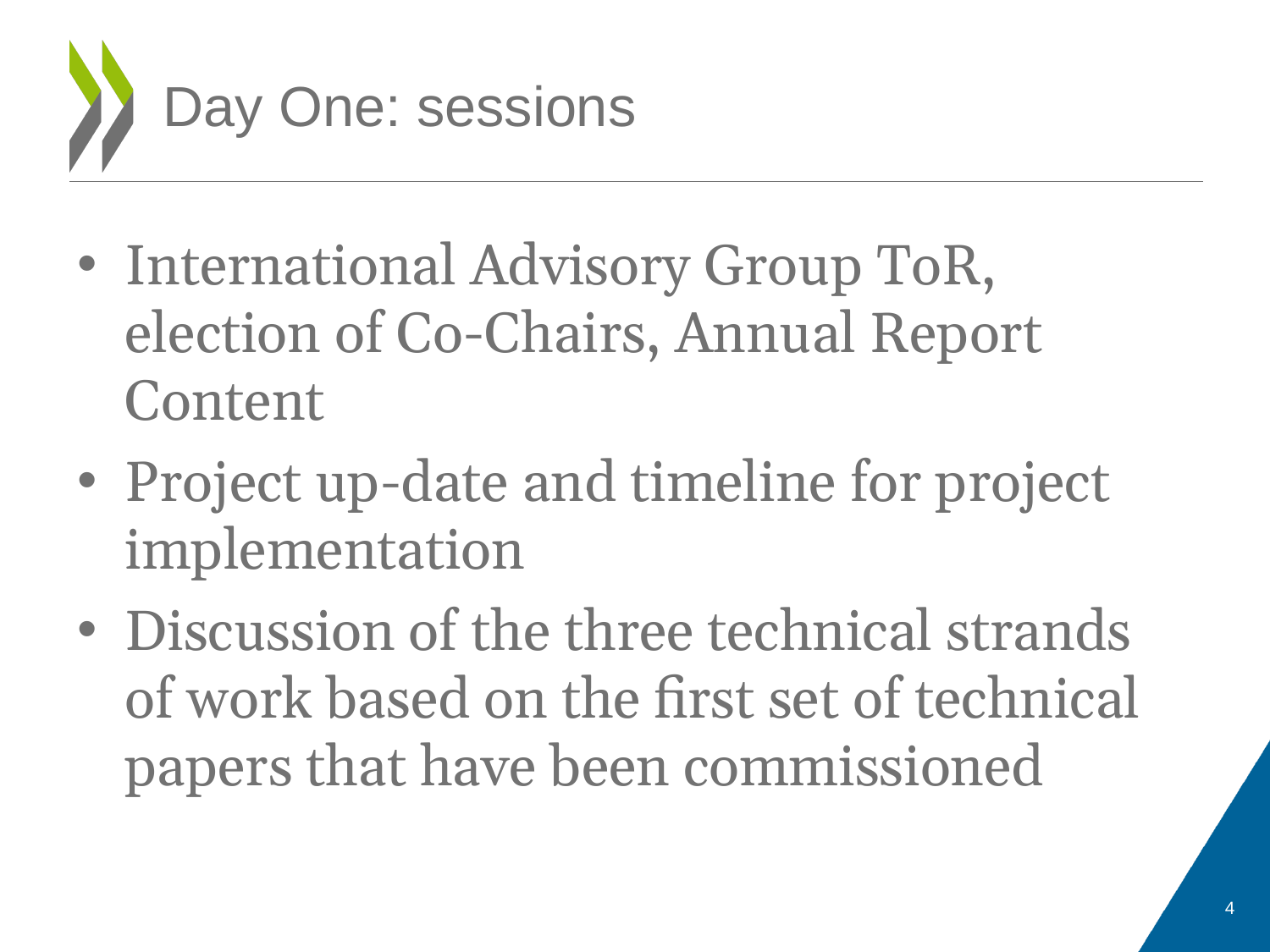

# Day One: sessions
International Advisory Group ToR, election of Co-Chairs, Annual Report Content
Project up-date and timeline for project implementation
Discussion of the three technical strands of work based on the first set of technical papers that have been commissioned

4